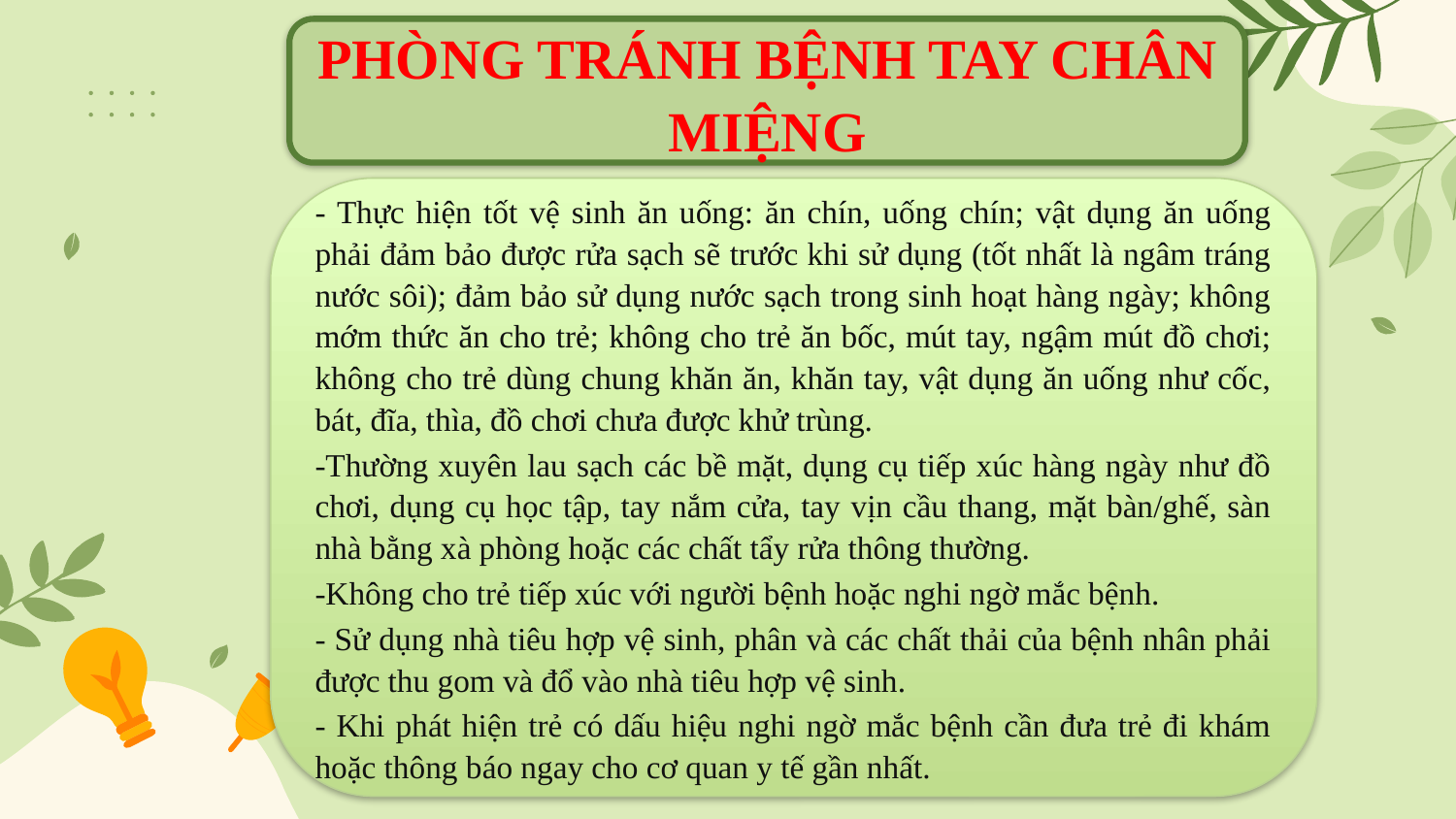

PHÒNG TRÁNH BỆNH TAY CHÂN MIỆNG
- Thực hiện tốt vệ sinh ăn uống: ăn chín, uống chín; vật dụng ăn uống phải đảm bảo được rửa sạch sẽ trước khi sử dụng (tốt nhất là ngâm tráng nước sôi); đảm bảo sử dụng nước sạch trong sinh hoạt hàng ngày; không mớm thức ăn cho trẻ; không cho trẻ ăn bốc, mút tay, ngậm mút đồ chơi; không cho trẻ dùng chung khăn ăn, khăn tay, vật dụng ăn uống như cốc, bát, đĩa, thìa, đồ chơi chưa được khử trùng.
-Thường xuyên lau sạch các bề mặt, dụng cụ tiếp xúc hàng ngày như đồ chơi, dụng cụ học tập, tay nắm cửa, tay vịn cầu thang, mặt bàn/ghế, sàn nhà bằng xà phòng hoặc các chất tẩy rửa thông thường.
-Không cho trẻ tiếp xúc với người bệnh hoặc nghi ngờ mắc bệnh.
- Sử dụng nhà tiêu hợp vệ sinh, phân và các chất thải của bệnh nhân phải được thu gom và đổ vào nhà tiêu hợp vệ sinh.
- Khi phát hiện trẻ có dấu hiệu nghi ngờ mắc bệnh cần đưa trẻ đi khám hoặc thông báo ngay cho cơ quan y tế gần nhất.